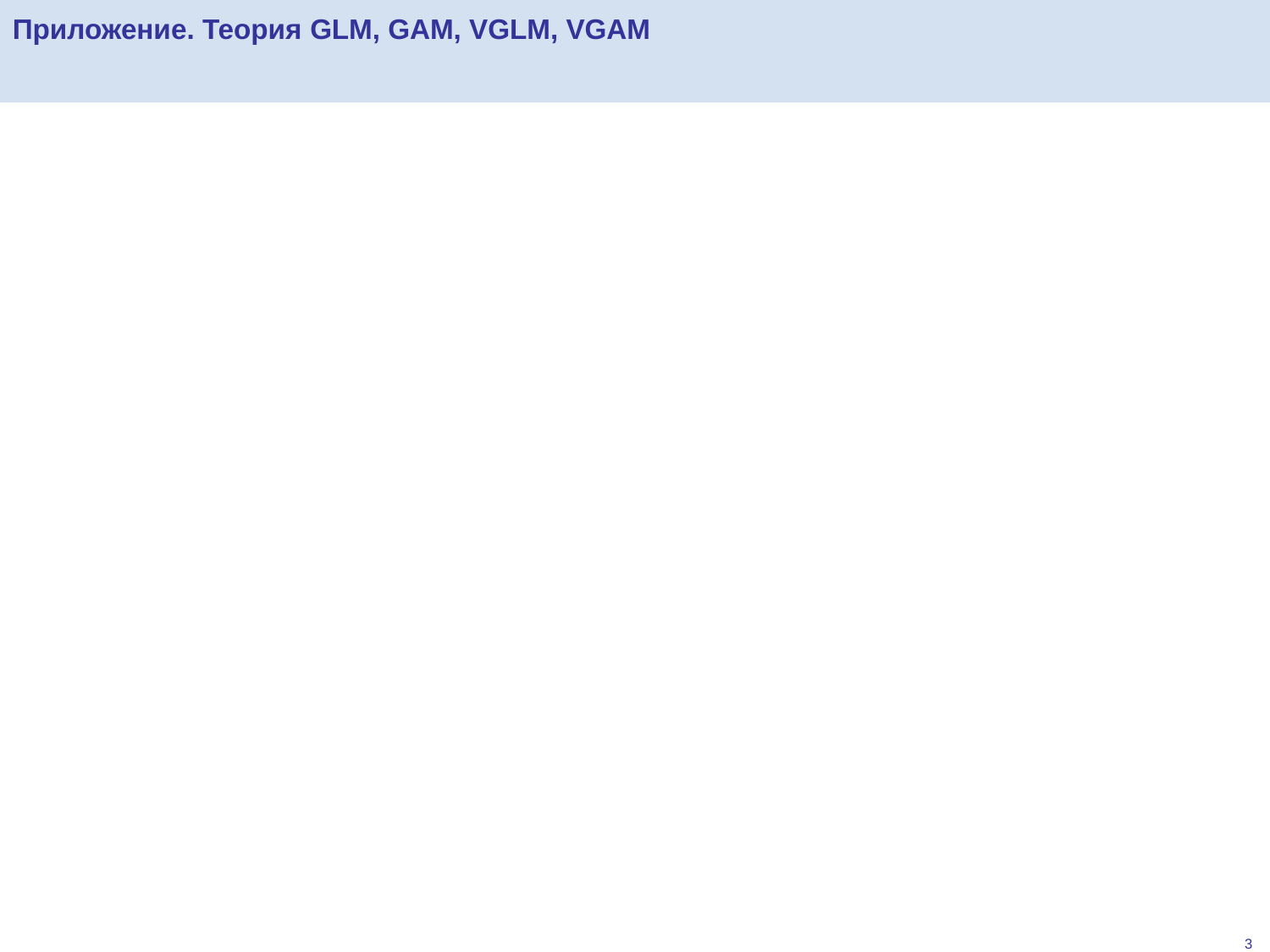

Приложение. Теория GLM, GAM, VGLM, VGAM
3